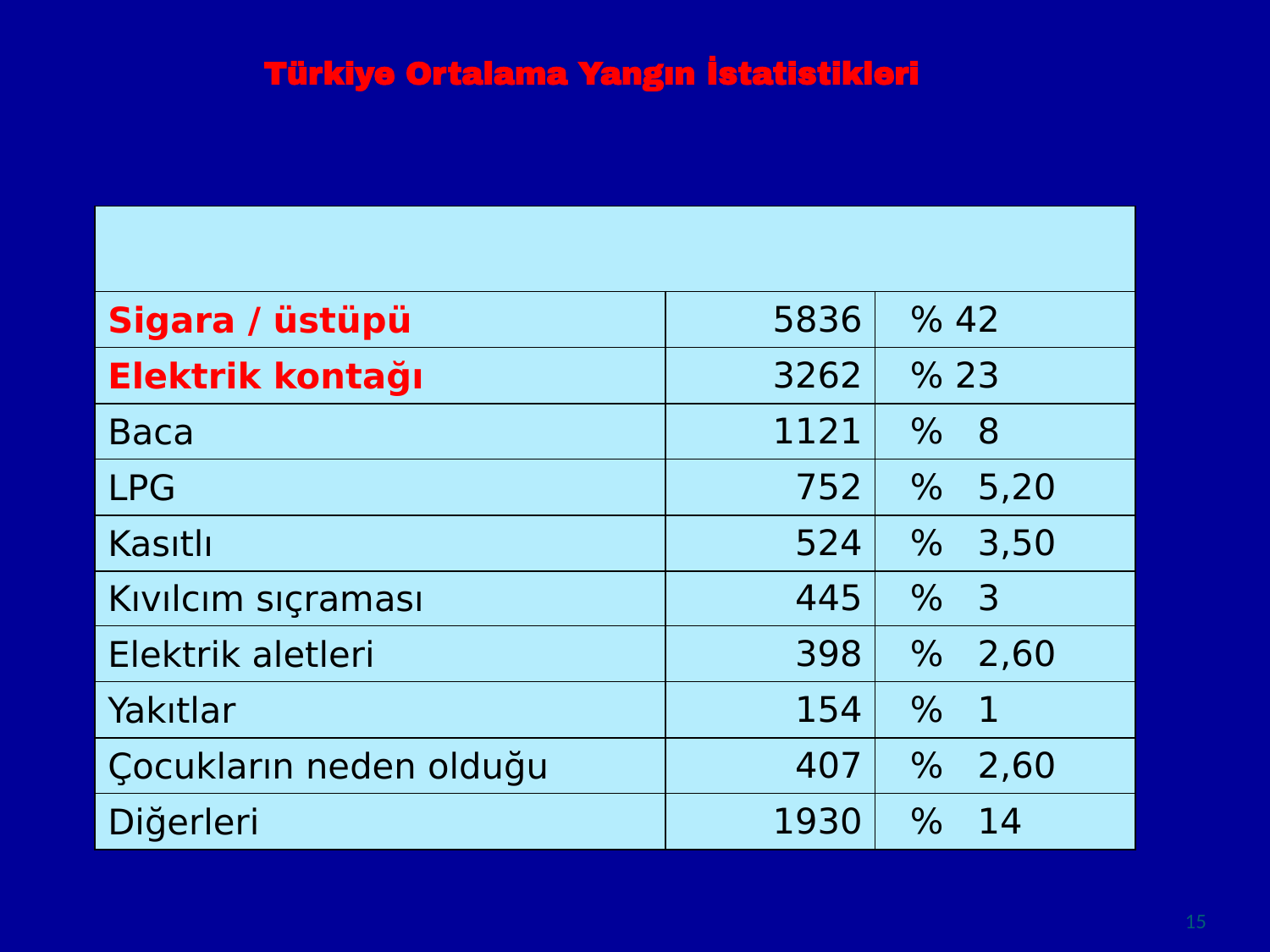

Türkiye Ortalama Yangın İstatistikleri
|  |  |  |
| --- | --- | --- |
| Sigara / üstüpü | 5836 | % 42 |
| Elektrik kontağı | 3262 | % 23 |
| Baca | 1121 | % 8 |
| LPG | 752 | % 5,20 |
| Kasıtlı | 524 | % 3,50 |
| Kıvılcım sıçraması | 445 | % 3 |
| Elektrik aletleri | 398 | % 2,60 |
| Yakıtlar | 154 | % 1 |
| Çocukların neden olduğu | 407 | % 2,60 |
| Diğerleri | 1930 | % 14 |
15